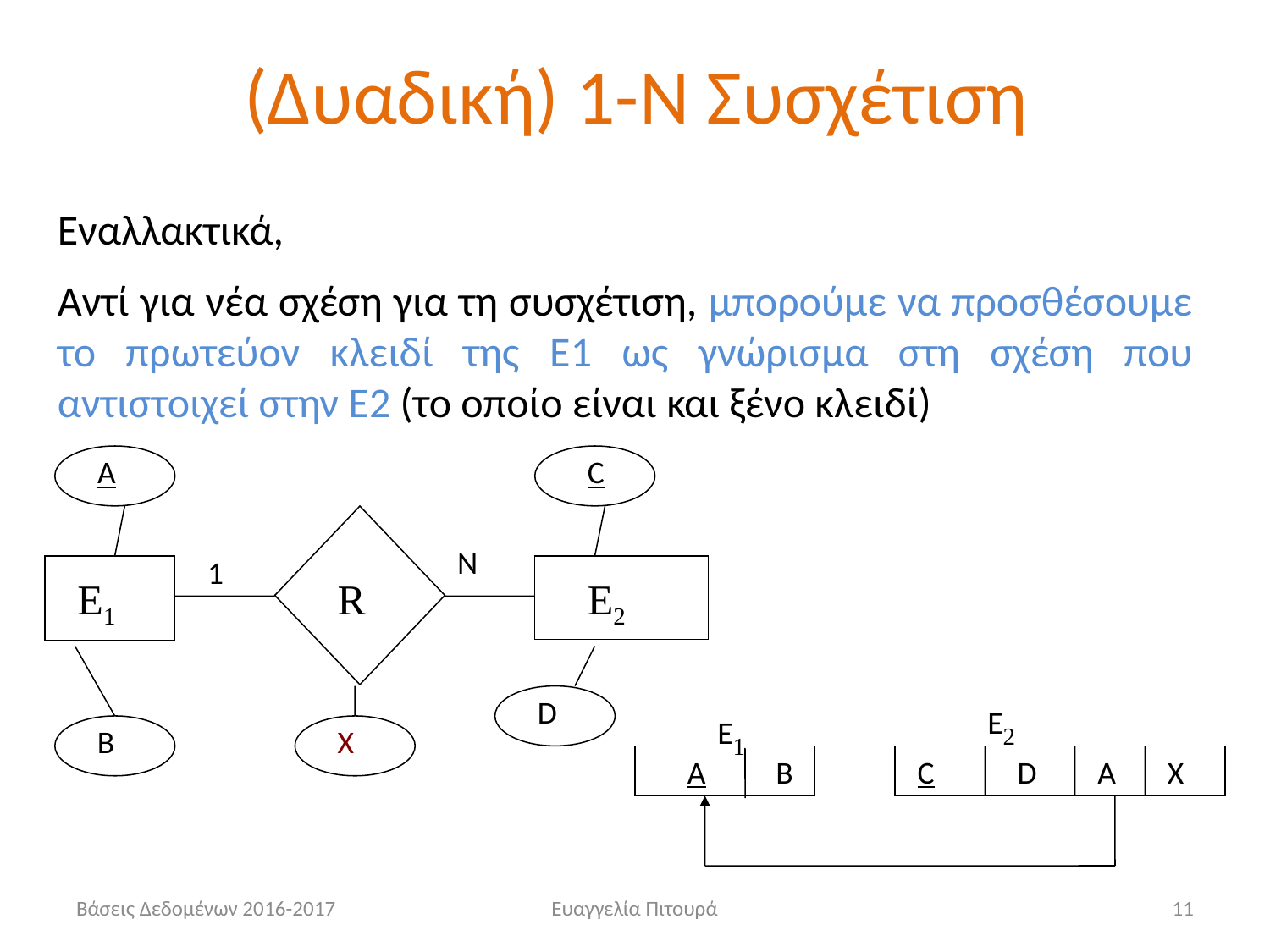

# (Δυαδική) 1-Ν Συσχέτιση
Εναλλακτικά,
Αντί για νέα σχέση για τη συσχέτιση, μπορούμε να προσθέσουμε το πρωτεύον κλειδί της E1 ως γνώρισμα στη σχέση που αντιστοιχεί στην E2 (το οποίο είναι και ξένο κλειδί)

A

C

N
1

E1
R
E2

E2

D
E1

B

X
A
B

C

D

A

X

Βάσεις Δεδομένων 2016-2017
Ευαγγελία Πιτουρά
11